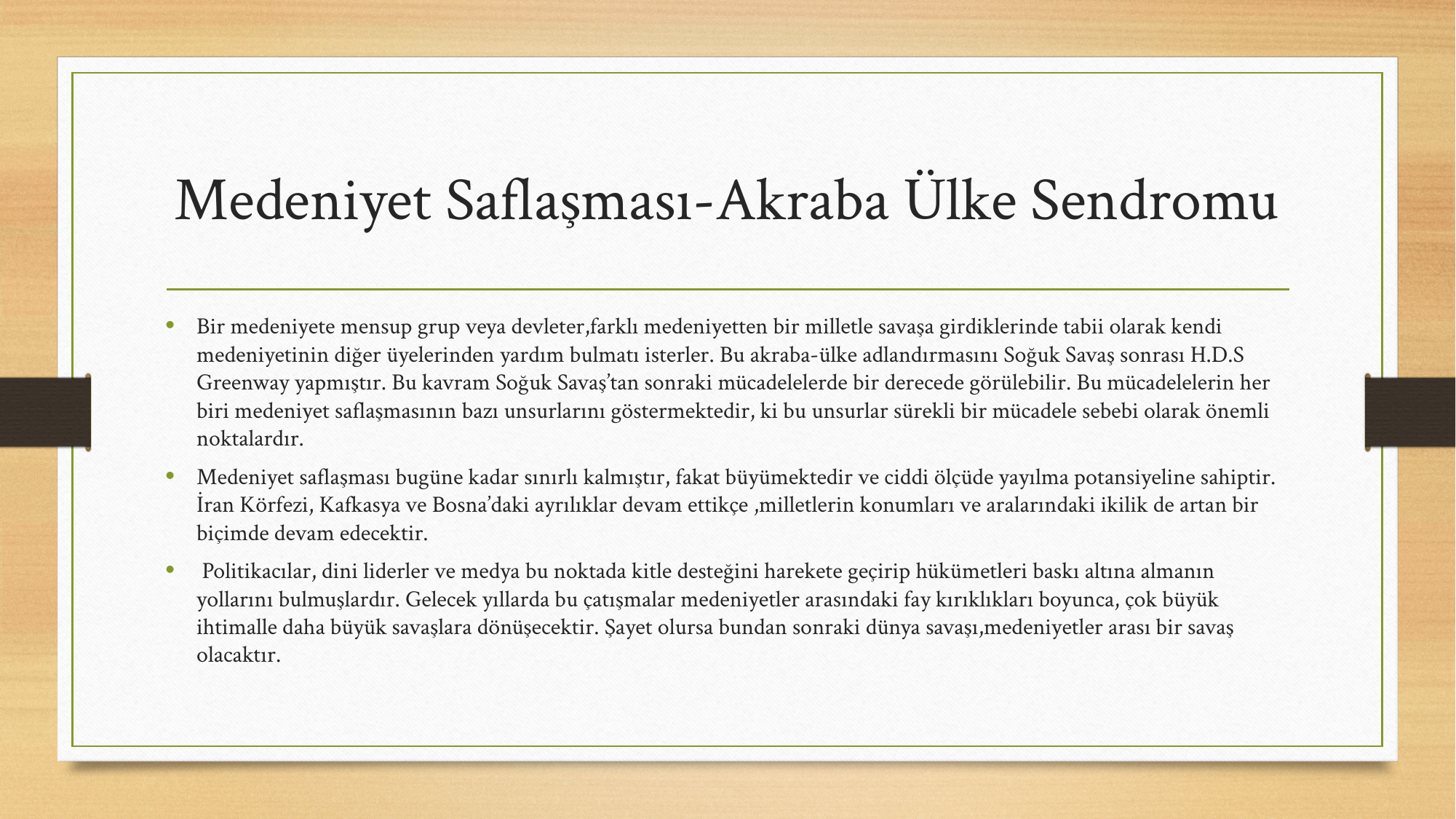

# Medeniyet Saflaşması-Akraba Ülke Sendromu
Bir medeniyete mensup grup veya devleter,farklı medeniyetten bir milletle savaşa girdiklerinde tabii olarak kendi medeniyetinin diğer üyelerinden yardım bulmatı isterler. Bu akraba-ülke adlandırmasını Soğuk Savaş sonrası H.D.S Greenway yapmıştır. Bu kavram Soğuk Savaş’tan sonraki mücadelelerde bir derecede görülebilir. Bu mücadelelerin her biri medeniyet saflaşmasının bazı unsurlarını göstermektedir, ki bu unsurlar sürekli bir mücadele sebebi olarak önemli noktalardır.
Medeniyet saflaşması bugüne kadar sınırlı kalmıştır, fakat büyümektedir ve ciddi ölçüde yayılma potansiyeline sahiptir. İran Körfezi, Kafkasya ve Bosna’daki ayrılıklar devam ettikçe ,milletlerin konumları ve aralarındaki ikilik de artan bir biçimde devam edecektir.
 Politikacılar, dini liderler ve medya bu noktada kitle desteğini harekete geçirip hükümetleri baskı altına almanın yollarını bulmuşlardır. Gelecek yıllarda bu çatışmalar medeniyetler arasındaki fay kırıklıkları boyunca, çok büyük ihtimalle daha büyük savaşlara dönüşecektir. Şayet olursa bundan sonraki dünya savaşı,medeniyetler arası bir savaş olacaktır.